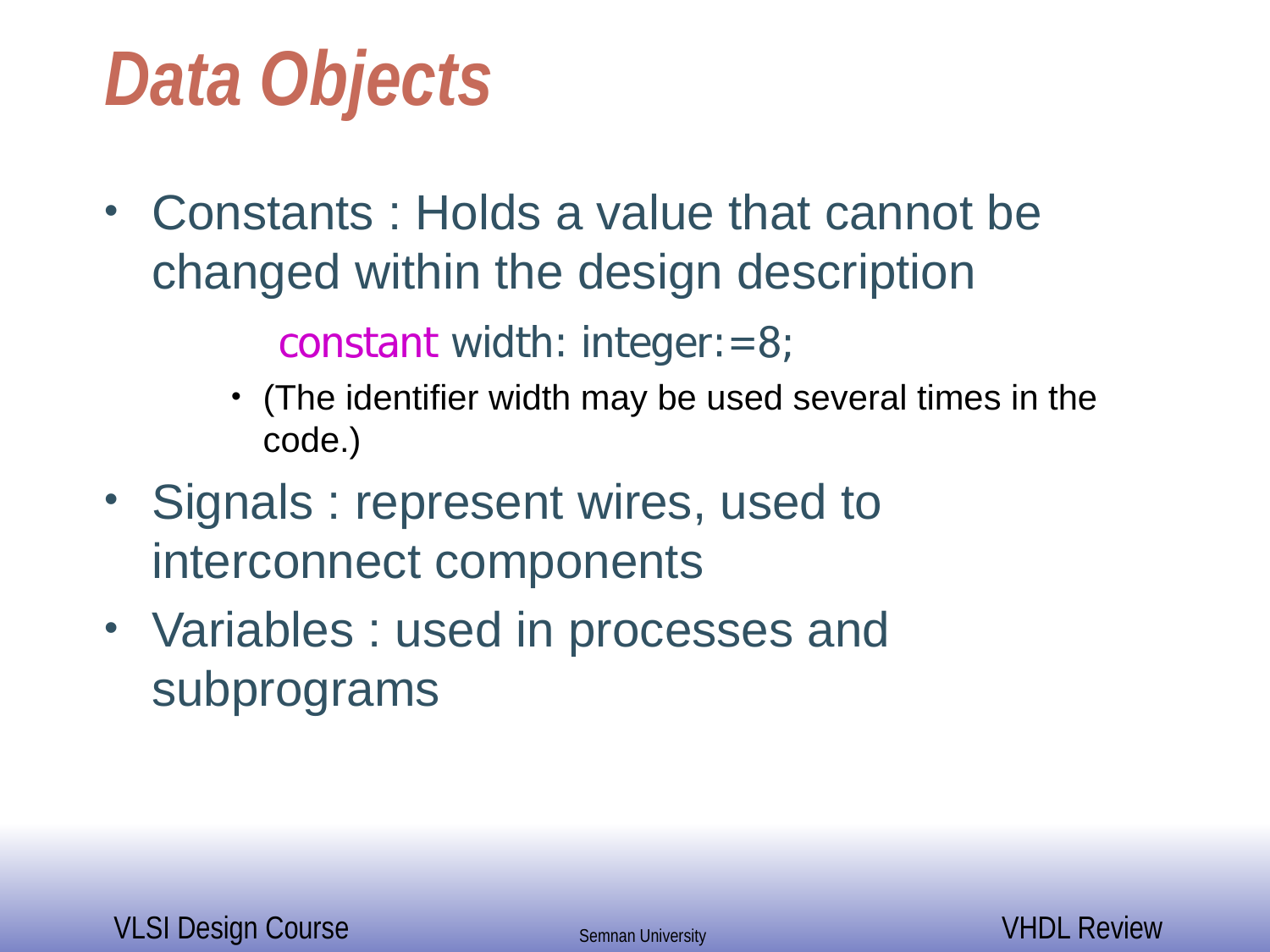

# Data Objects
Constants : Holds a value that cannot be changed within the design description
		constant width: integer:=8;
(The identifier width may be used several times in the code.)
Signals : represent wires, used to interconnect components
Variables : used in processes and subprograms